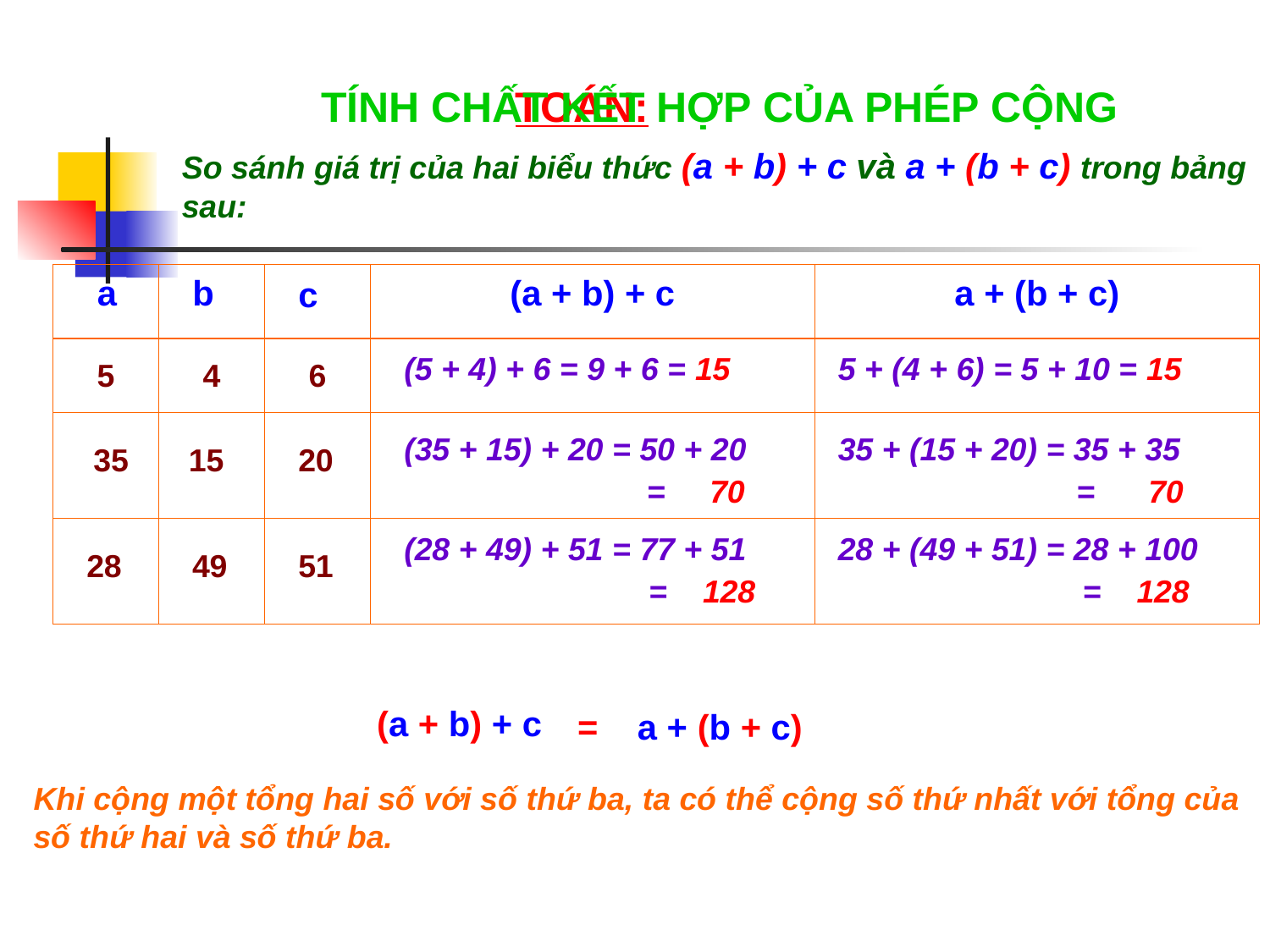

TÍNH CHẤT KẾT HỢP CỦA PHÉP CỘNG
TOÁN:
So sánh giá trị của hai biểu thức (a + b) + c và a + (b + c) trong bảng sau:

a

b

(a + b) + c

a + (b + c)
c

5
4
6

35
15
20

28
49
51
(5 + 4) + 6 = 9 + 6 = 15
5 + (4 + 6) = 5 + 10 = 15
(35 + 15) + 20 = 50 + 20
   =     70
35 + (15 + 20) = 35 + 35
   =      70
(28 + 49) + 51 = 77 + 51
  =    128
28 + (49 + 51) = 28 + 100
  =    128
(a + b) + c
a + (b + c)
=
Khi cộng một tổng hai số với số thứ ba, ta có thể cộng số thứ nhất với tổng của số thứ hai và số thứ ba.